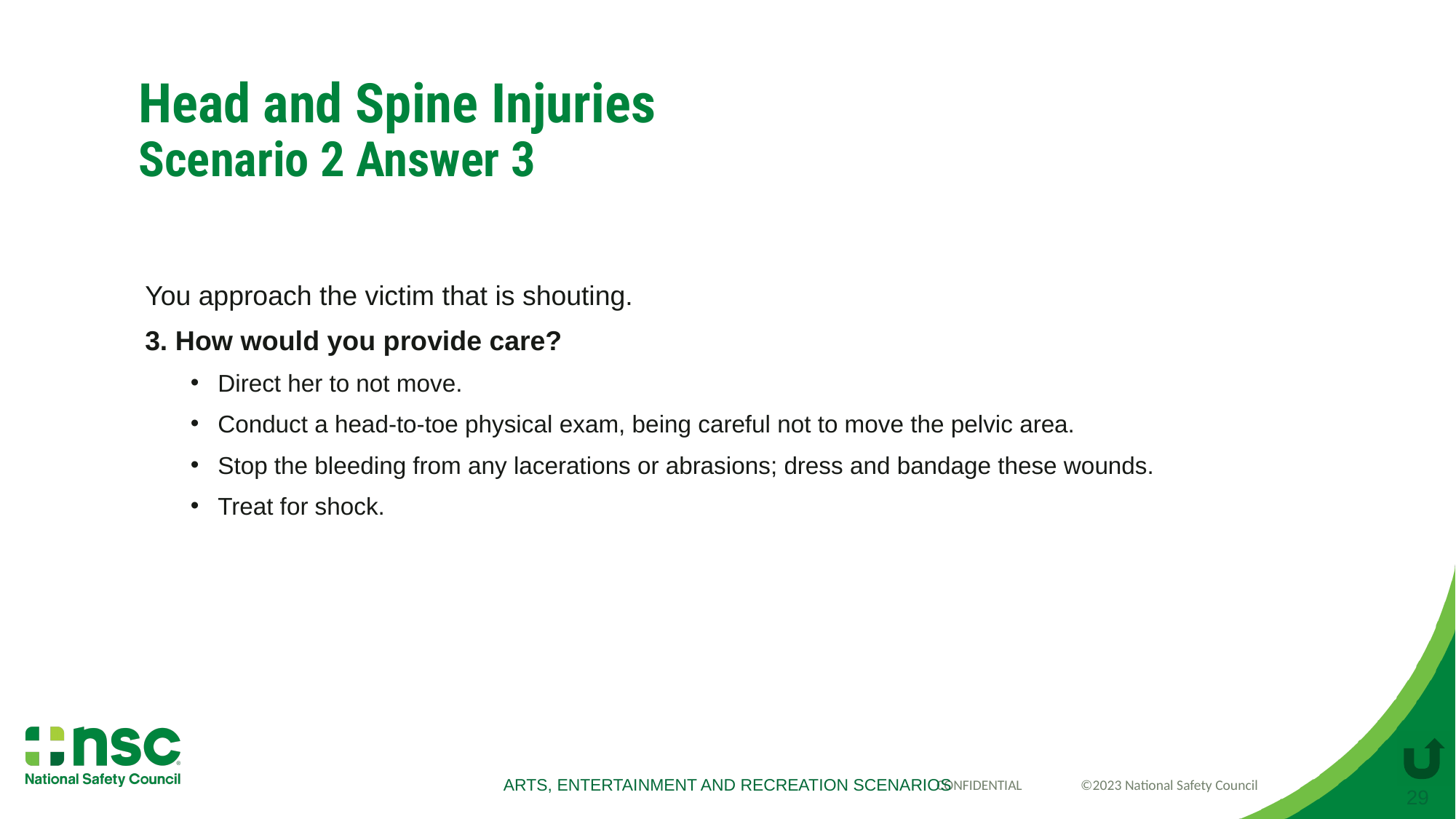

Head and Spine Injuries
Scenario 2 Answer 3
You approach the victim that is shouting.
3. How would you provide care?
Direct her to not move.
Conduct a head-to-toe physical exam, being careful not to move the pelvic area.
Stop the bleeding from any lacerations or abrasions; dress and bandage these wounds.
Treat for shock.